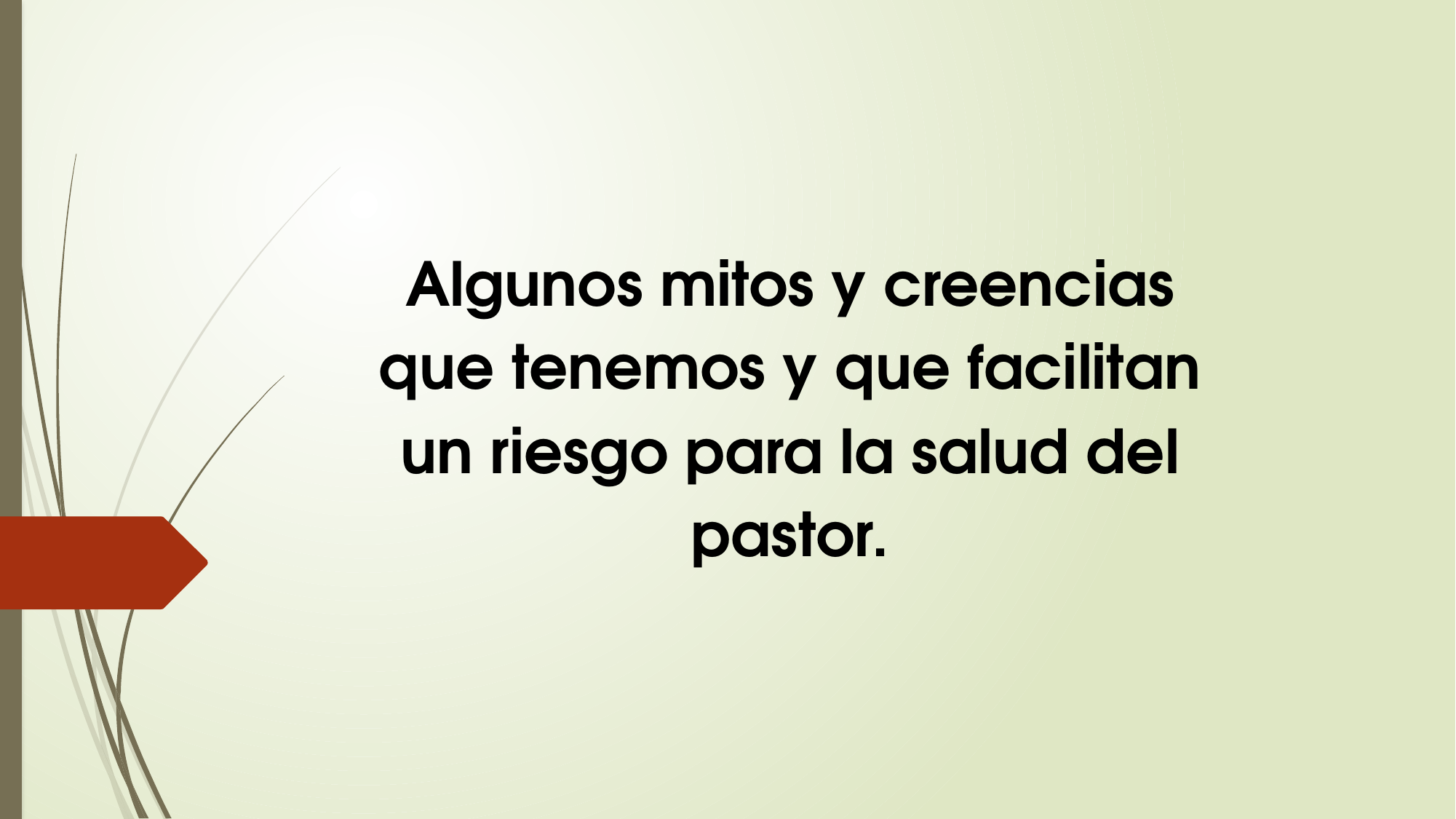

Algunos mitos y creencias que tenemos y que facilitan un riesgo para la salud del pastor.